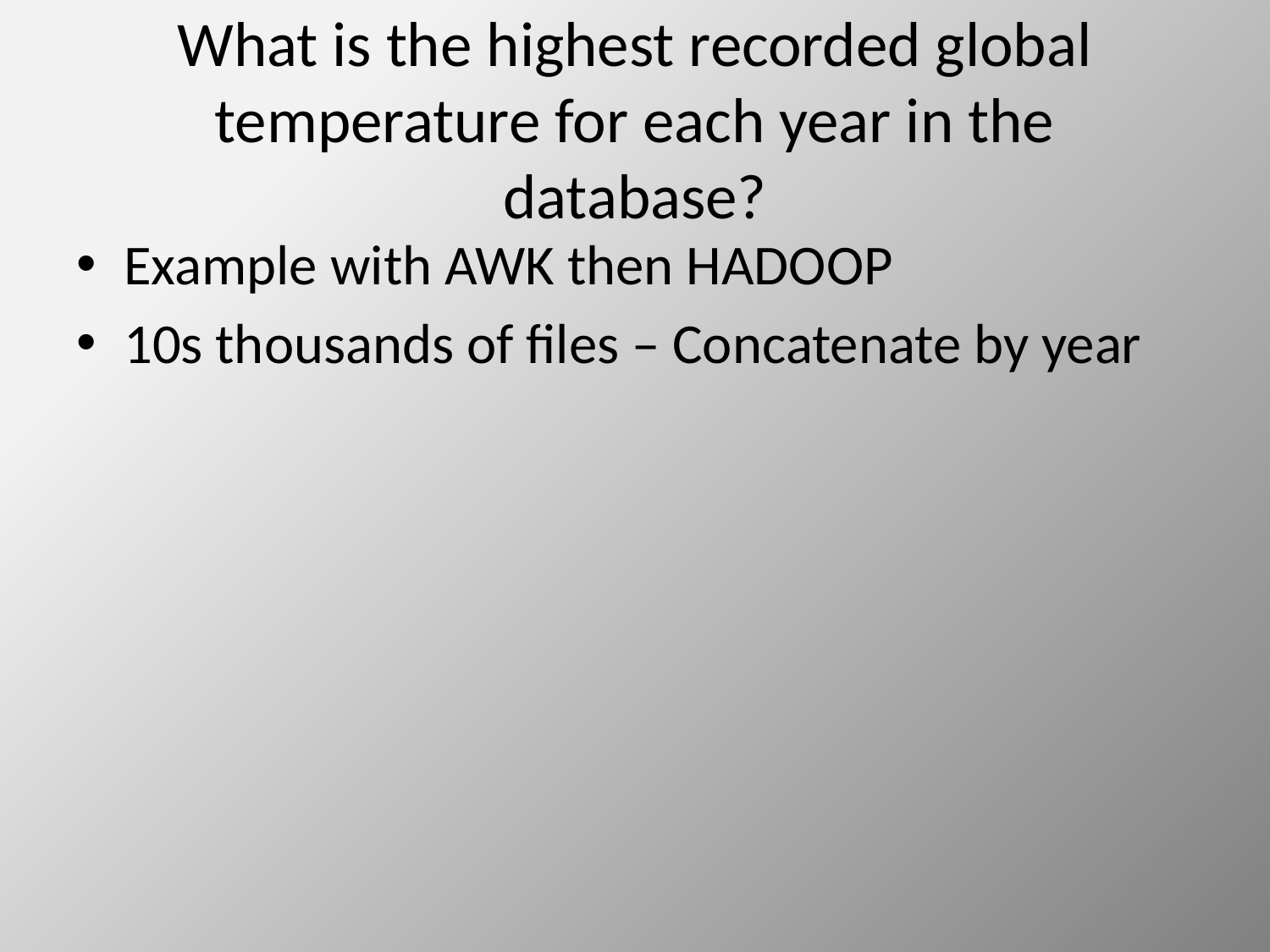

# What is the highest recorded global temperature for each year in the database?
Example with AWK then HADOOP
10s thousands of files – Concatenate by year